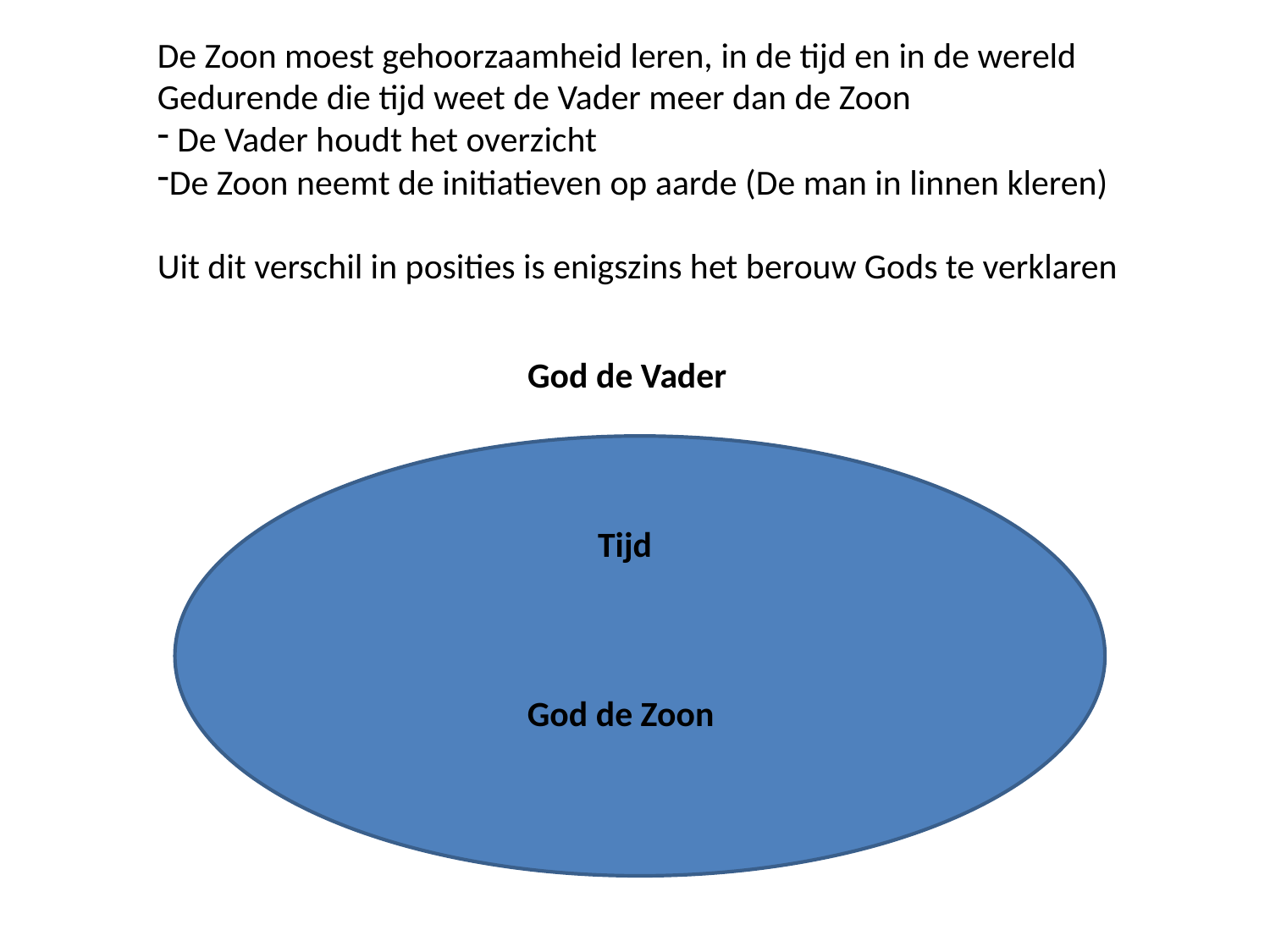

De Zoon moest gehoorzaamheid leren, in de tijd en in de wereld
Gedurende die tijd weet de Vader meer dan de Zoon
 De Vader houdt het overzicht
De Zoon neemt de initiatieven op aarde (De man in linnen kleren)

Uit dit verschil in posities is enigszins het berouw Gods te verklaren
God de Vader

Tijd

God de Zoon